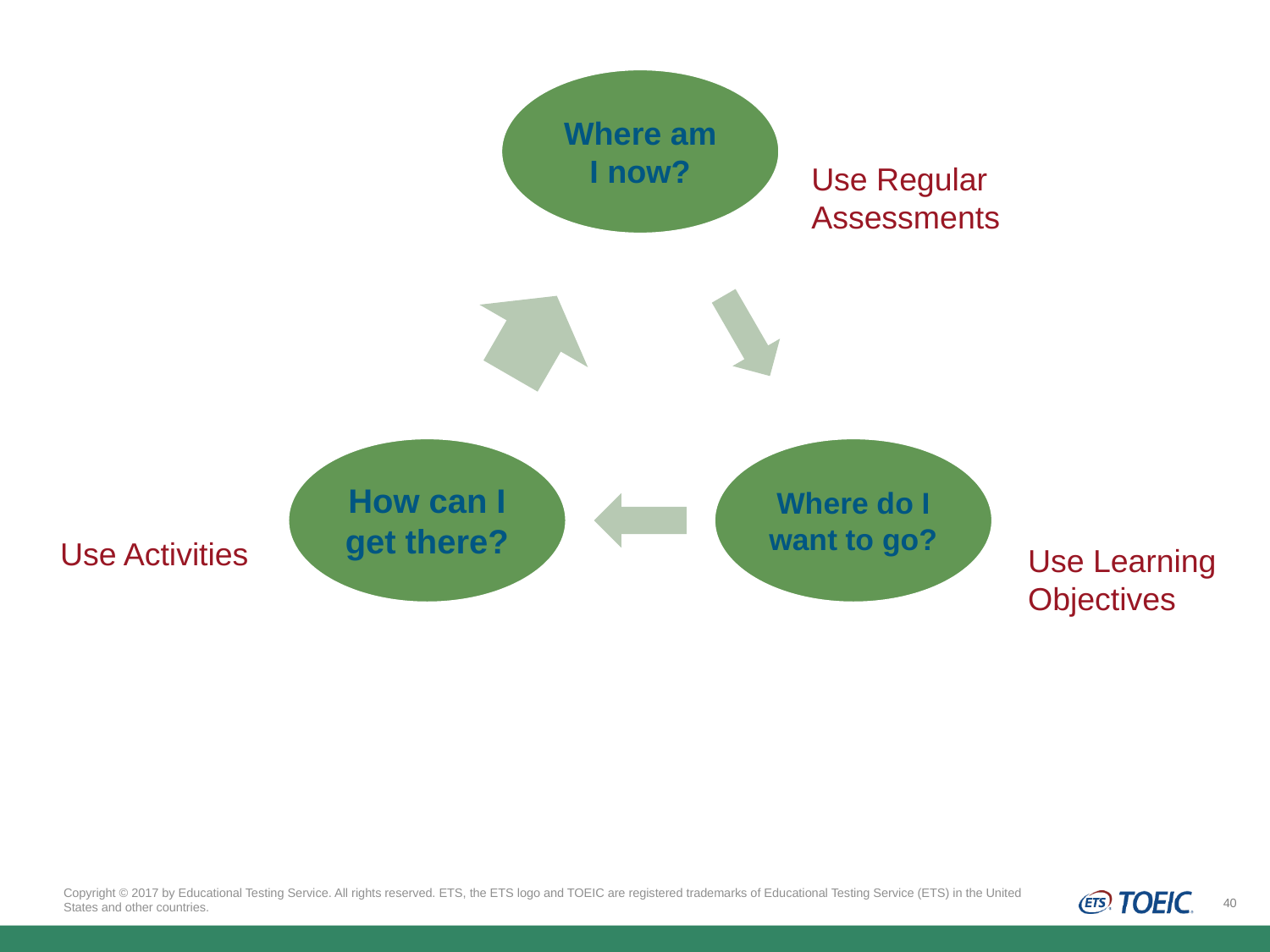

Where am I now?
Where do I want to go?
How can I get there?
Use Regular
Assessments
Use Activities
Use Learning
Objectives